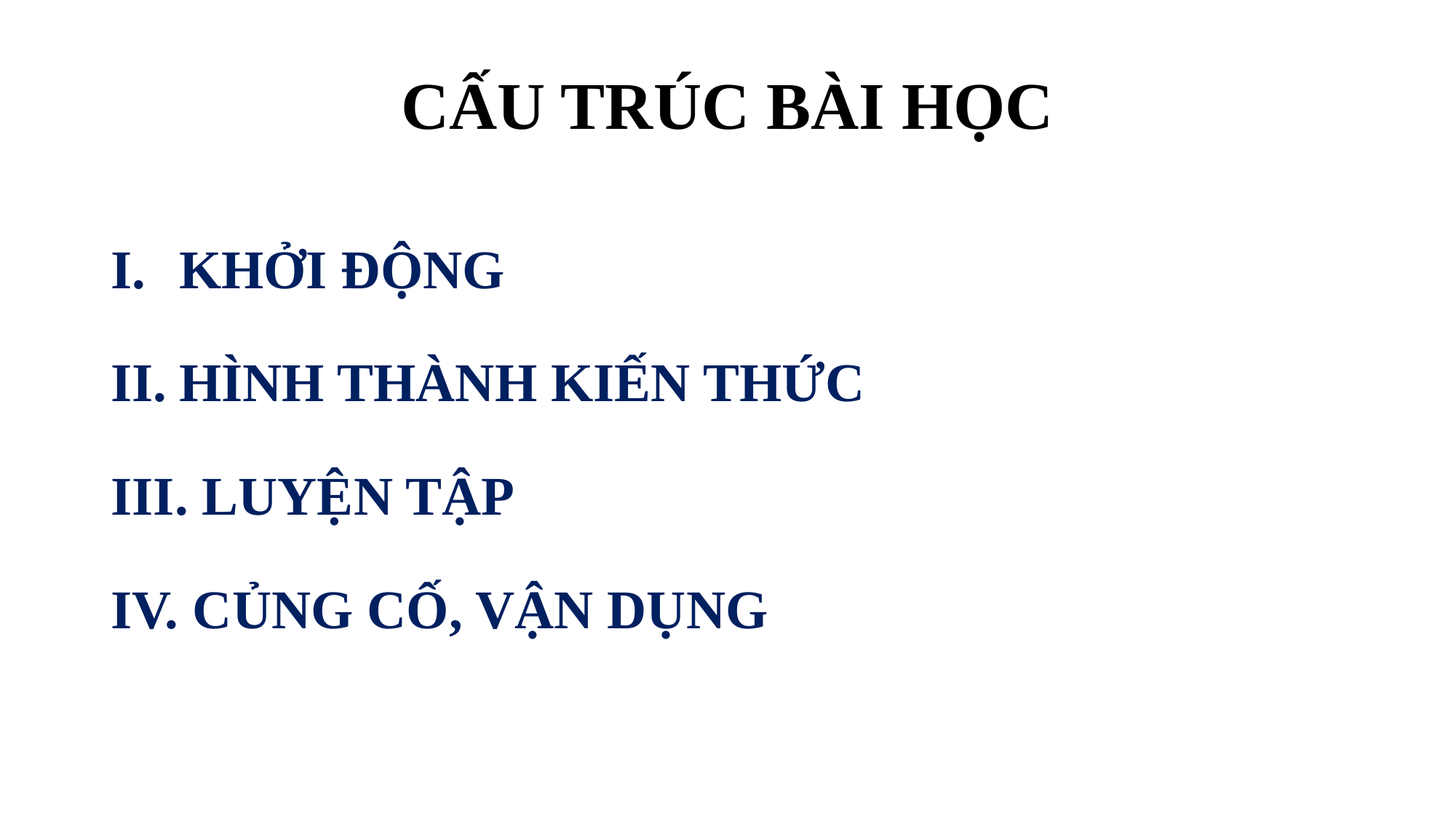

# CẤU TRÚC BÀI HỌC
KHỞI ĐỘNG
HÌNH THÀNH KIẾN THỨC
 LUYỆN TẬP
 CỦNG CỐ, VẬN DỤNG